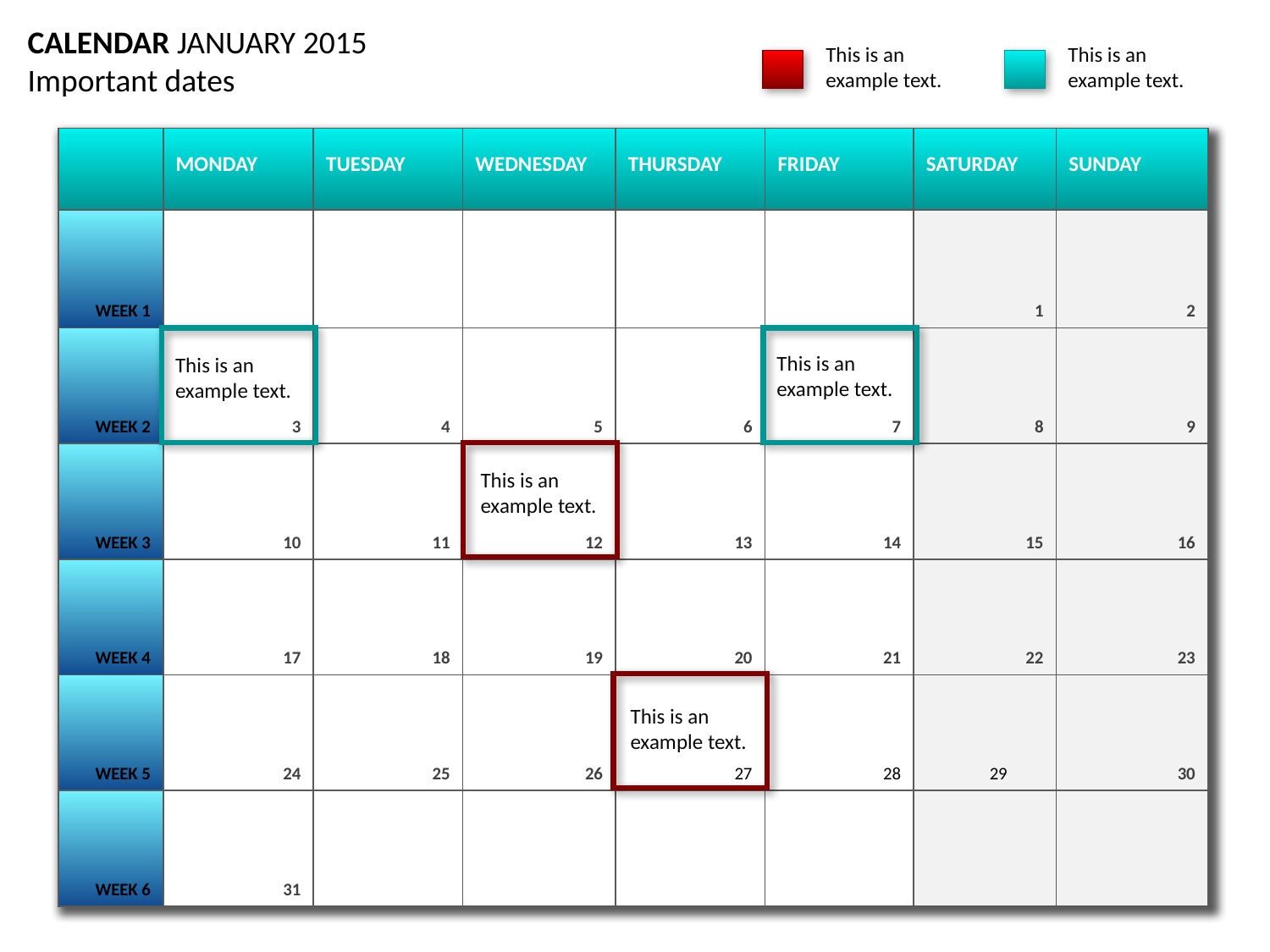

CALENDAR JANUARY 2015
Important dates
This is an example text.

This is an example text.

|  | MONDAY | TUESDAY | WEDNESDAY | THURSDAY | FRIDAY | SATURDAY | SUNDAY |
| --- | --- | --- | --- | --- | --- | --- | --- |
| WEEK 1 |  |  |  |  |  | 1 | 2 |
| WEEK 2 | 3 | 4 | 5 | 6 | 7 | 8 | 9 |
| WEEK 3 | 10 | 11 | 12 | 13 | 14 | 15 | 16 |
| WEEK 4 | 17 | 18 | 19 | 20 | 21 | 22 | 23 |
| WEEK 5 | 24 | 25 | 26 | 27 | 28 | 29 | 30 |
| WEEK 6 | 31 |  |  |  |  |  |  |

This is an example text.

This is an example text.

This is an example text.

This is an example text.